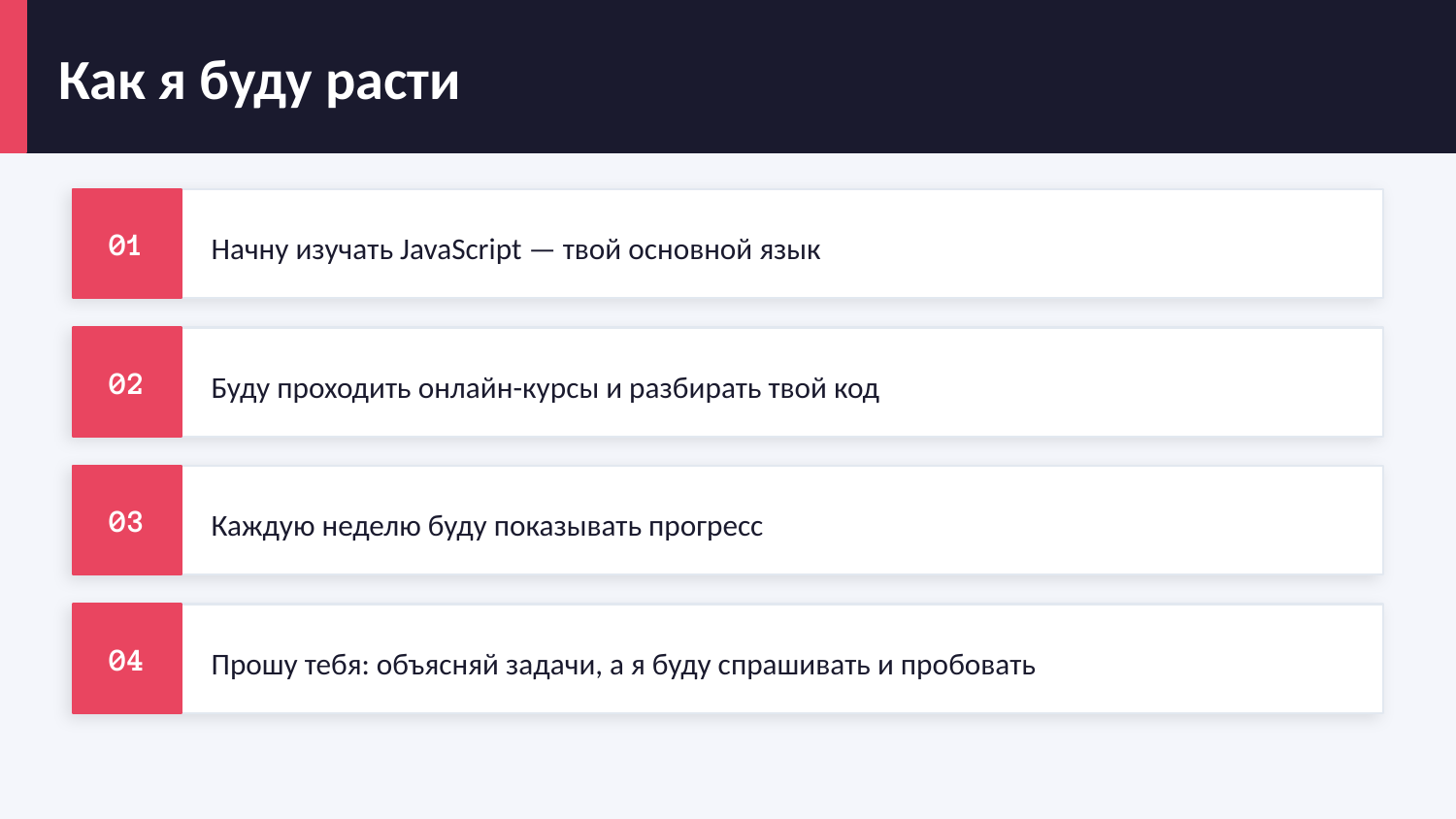

Как я буду расти

01
Начну изучать JavaScript — твой основной язык

02
Буду проходить онлайн-курсы и разбирать твой код

03
Каждую неделю буду показывать прогресс

04
Прошу тебя: объясняй задачи, а я буду спрашивать и пробовать